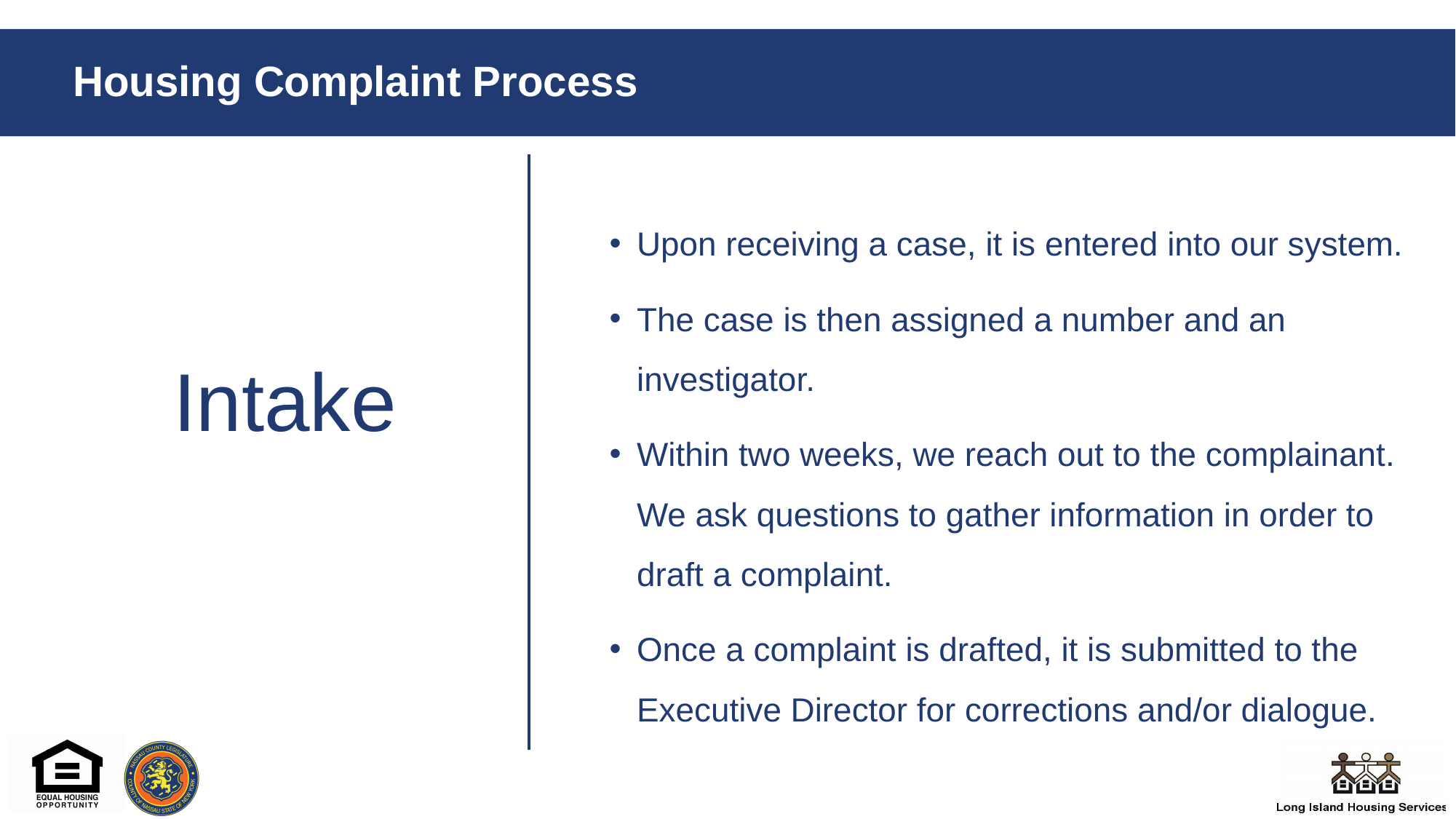

# Housing Complaint Process
Upon receiving a case, it is entered into our system.
The case is then assigned a number and an investigator.
Within two weeks, we reach out to the complainant. We ask questions to gather information in order to draft a complaint.
Once a complaint is drafted, it is submitted to the Executive Director for corrections and/or dialogue.
Intake